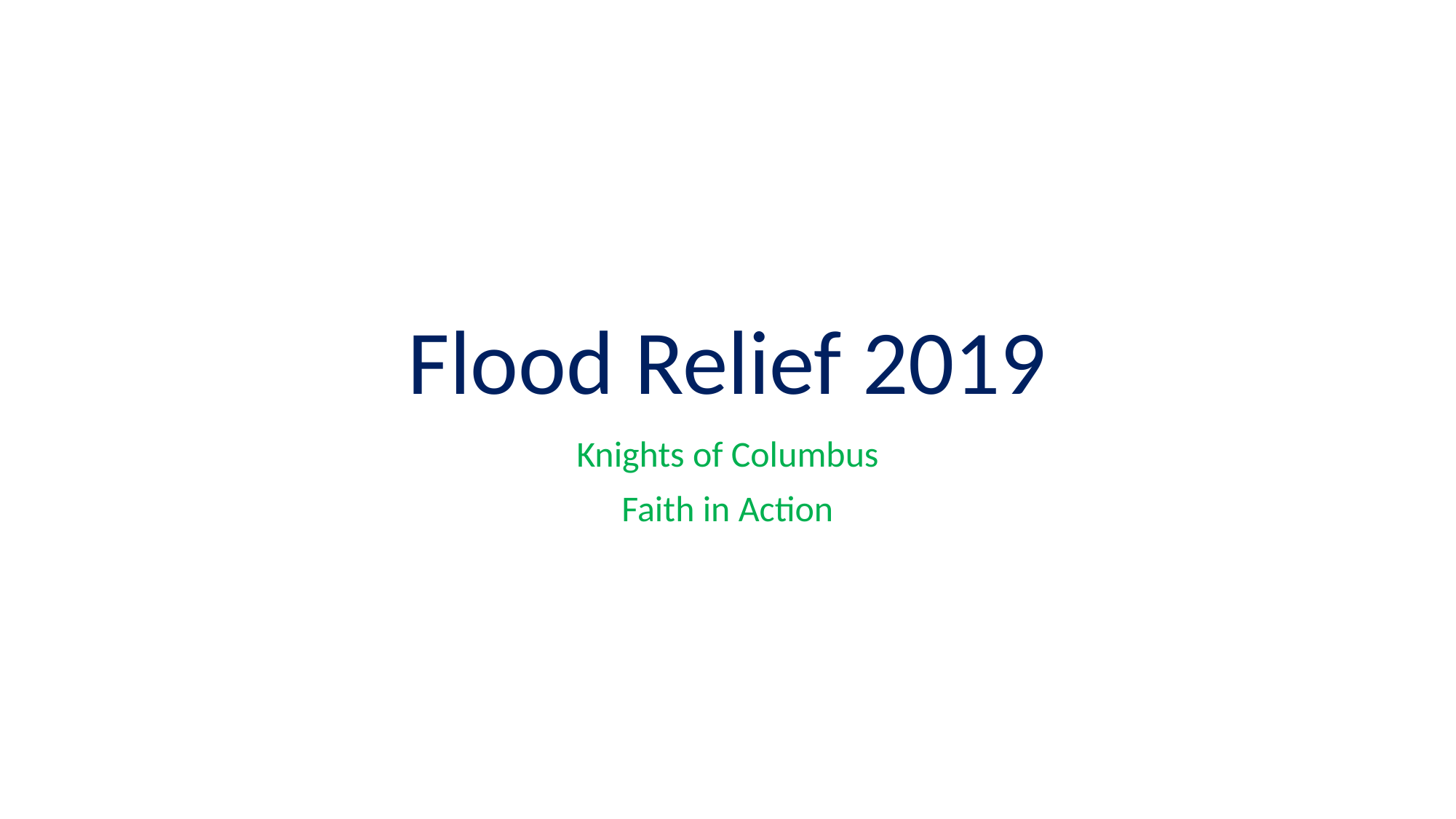

# Flood Relief 2019
Knights of Columbus
Faith in Action